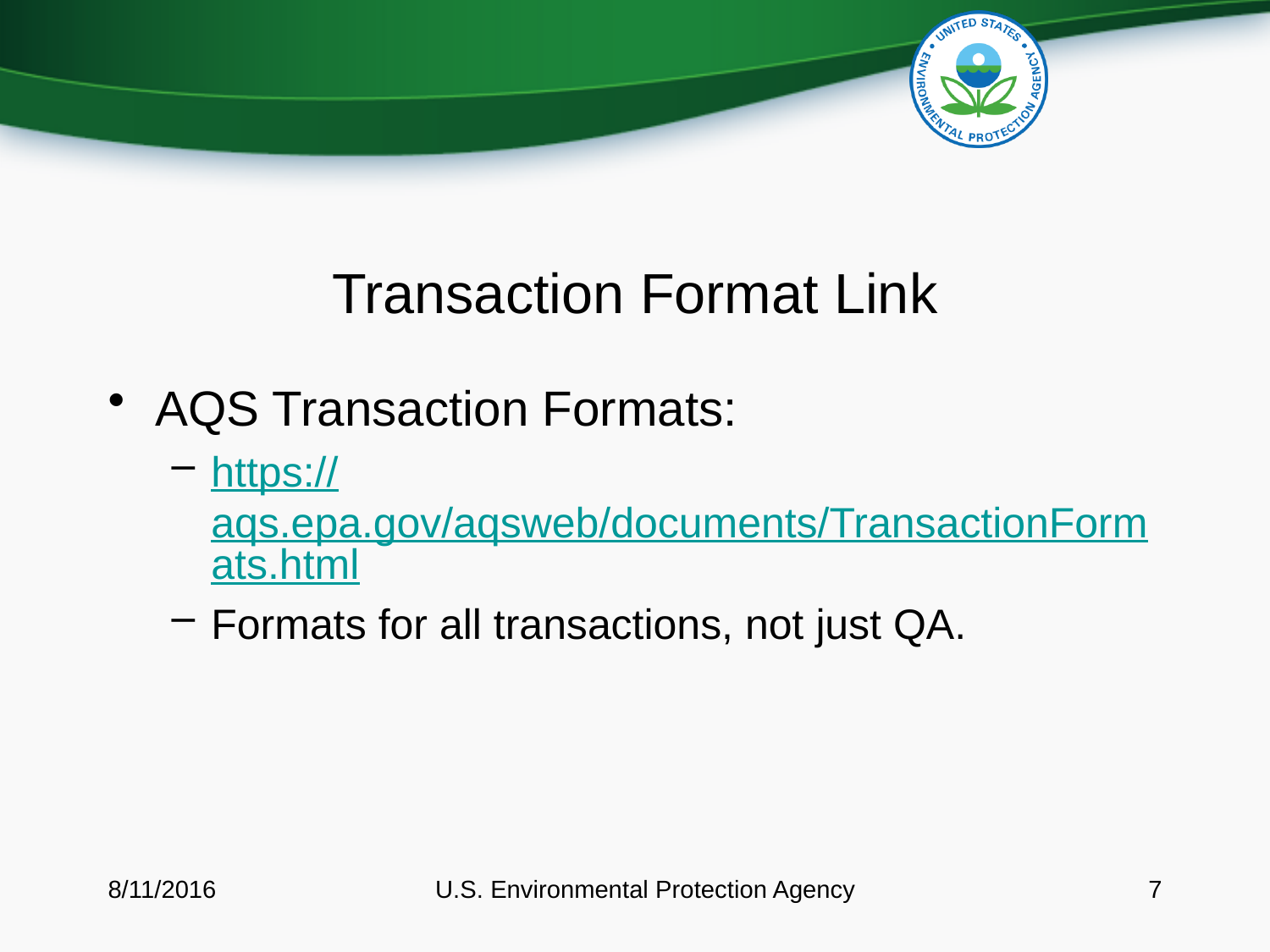

# Transaction Format Link
AQS Transaction Formats:
https://aqs.epa.gov/aqsweb/documents/TransactionFormats.html
Formats for all transactions, not just QA.
8/11/2016
U.S. Environmental Protection Agency
7